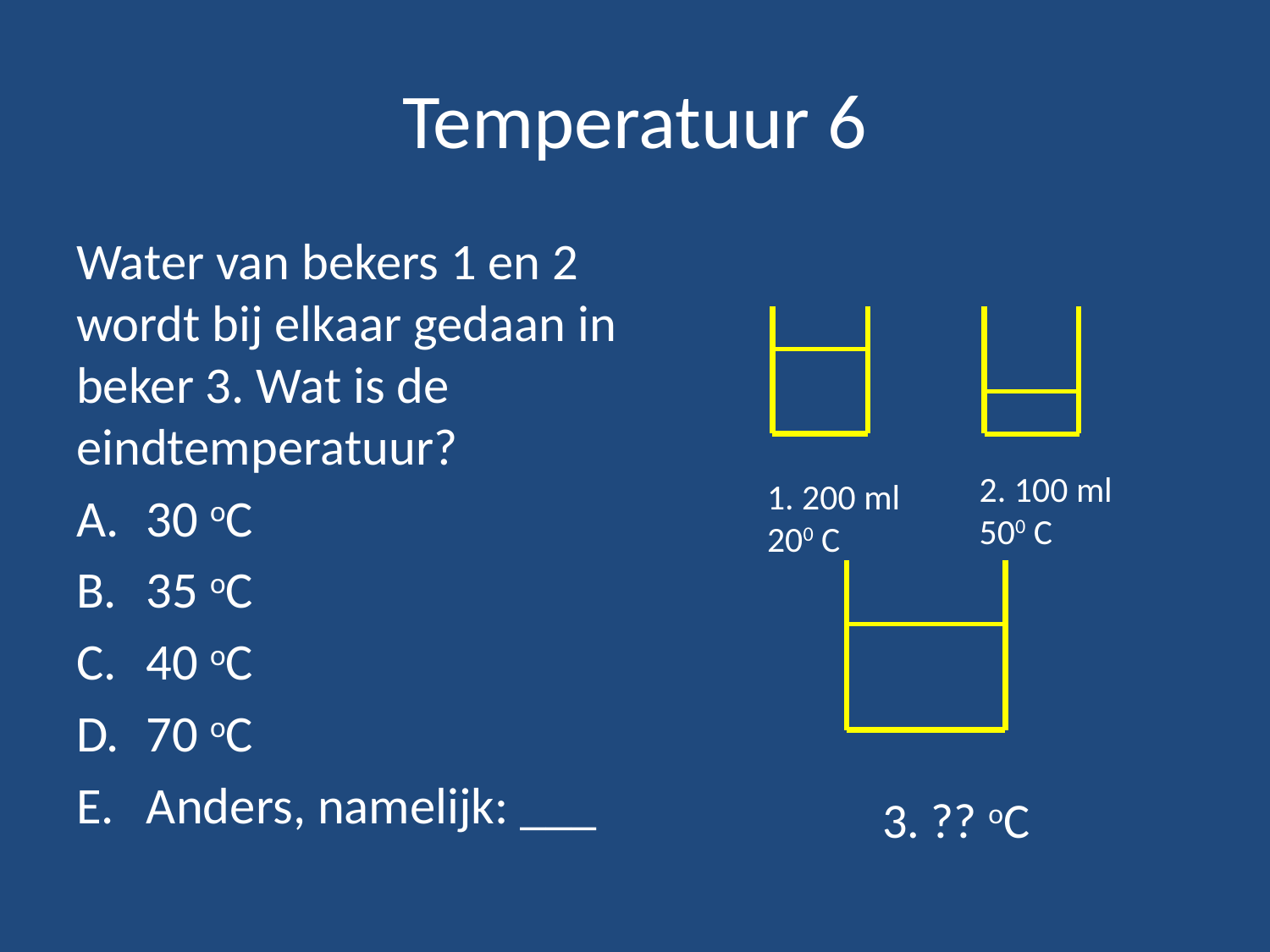

# Temperatuur 6
Water van bekers 1 en 2 wordt bij elkaar gedaan in beker 3. Wat is de eindtemperatuur?
30 oC
35 oC
40 oC
70 oC
Anders, namelijk: ___
2. 100 ml
500 C
1. 200 ml
200 C
3. ?? oC